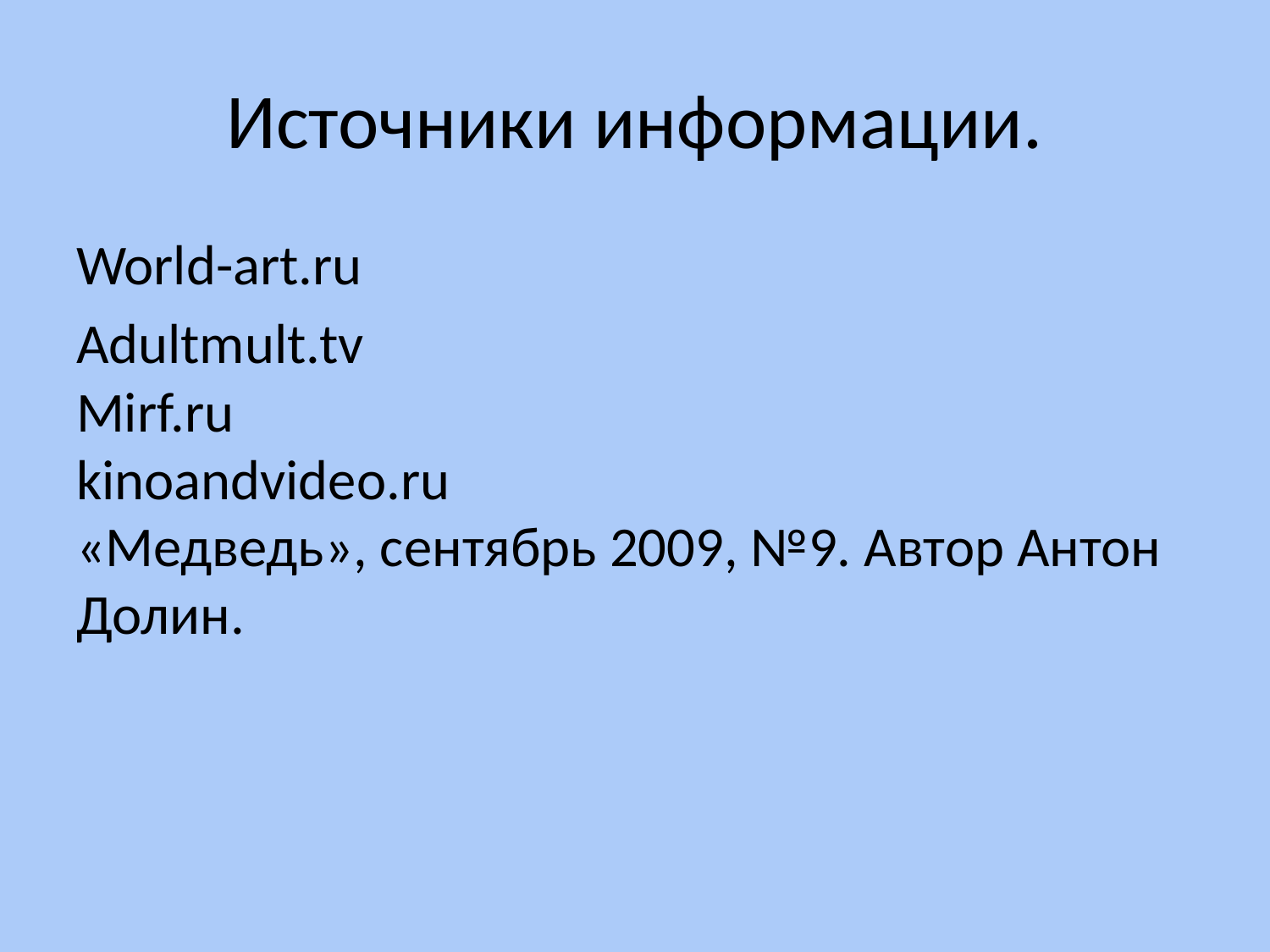

# Источники информации.
World-art.ru
Adultmult.tv
Mirf.ru
kinoandvideo.ru
«Медведь», сентябрь 2009, №9. Автор Антон Долин.